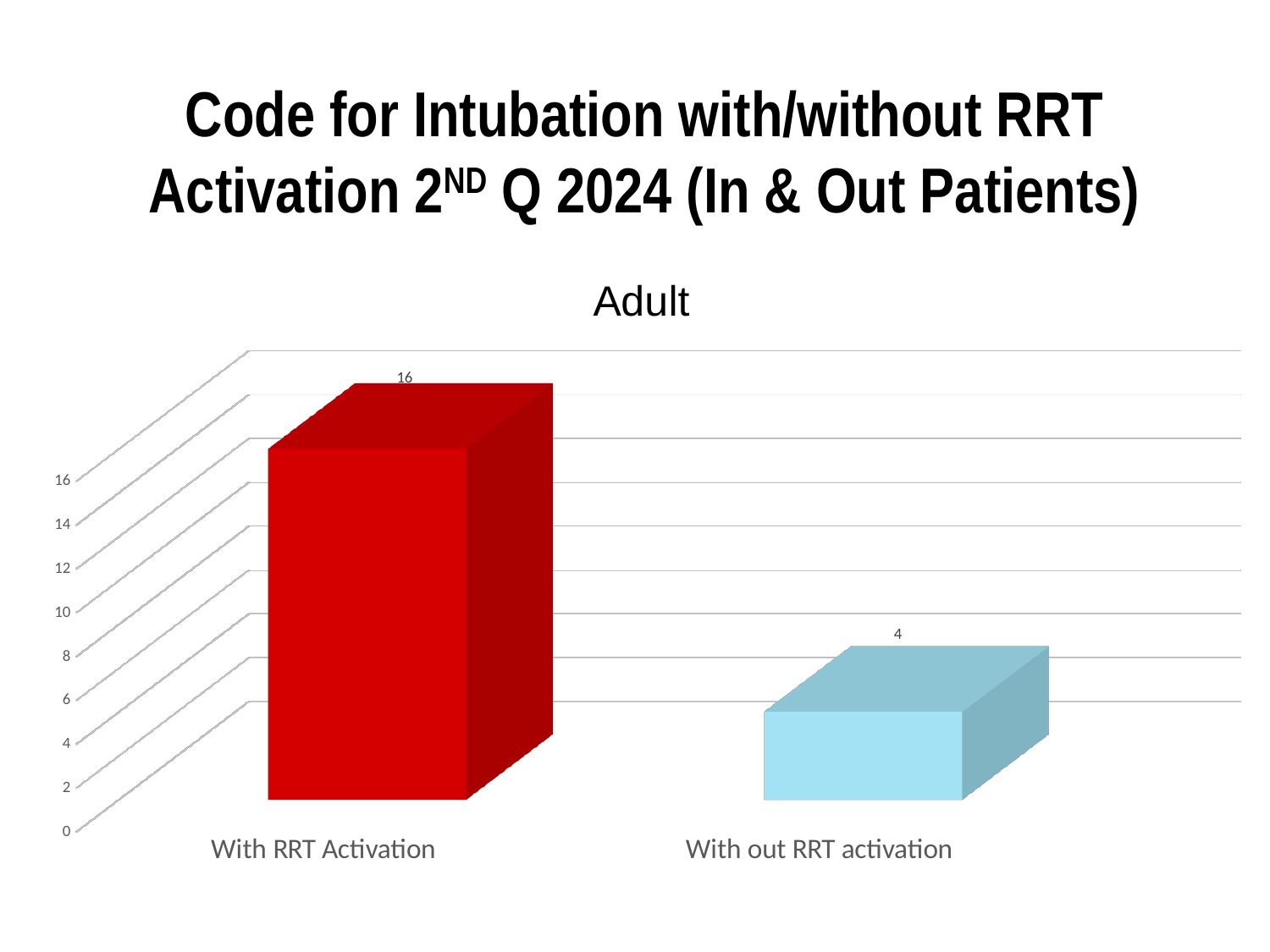

# Code for Intubation with/without RRT Activation 2ND Q 2024 (In & Out Patients)

[unsupported chart]